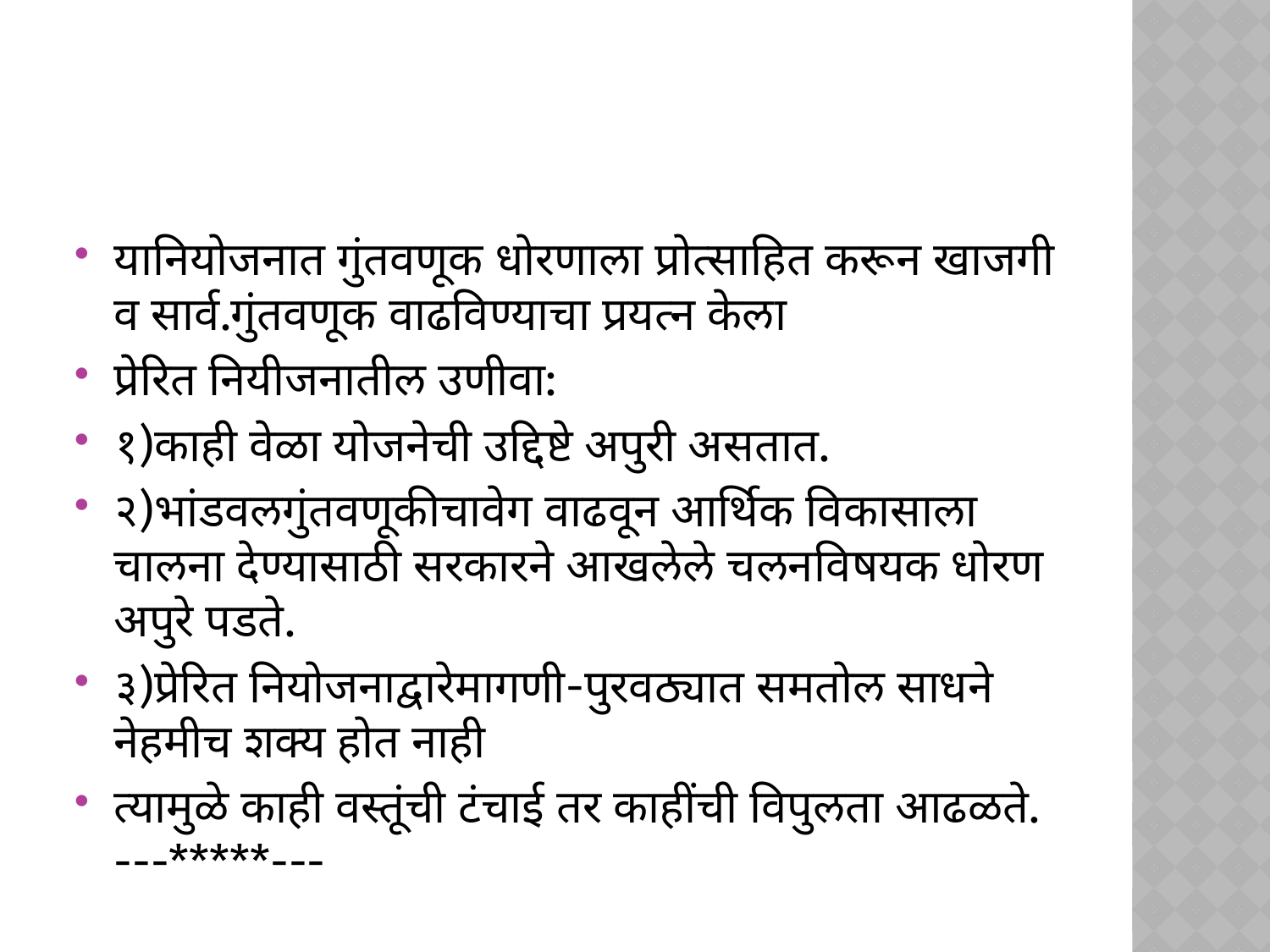

#
यानियोजनात गुंतवणूक धोरणाला प्रोत्साहित करून खाजगी व सार्व.गुंतवणूक वाढविण्याचा प्रयत्न केला
प्रेरित नियीजनातील उणीवा:
१)काही वेळा योजनेची उद्दिष्टे अपुरी असतात.
२)भांडवलगुंतवणूकीचावेग वाढवून आर्थिक विकासाला चालना देण्यासाठी सरकारने आखलेले चलनविषयक धोरण अपुरे पडते.
३)प्रेरित नियोजनाद्वारेमागणी-पुरवठ्यात समतोल साधने नेहमीच शक्य होत नाही
त्यामुळे काही वस्तूंची टंचाई तर काहींची विपुलता आढळते. ---*****---